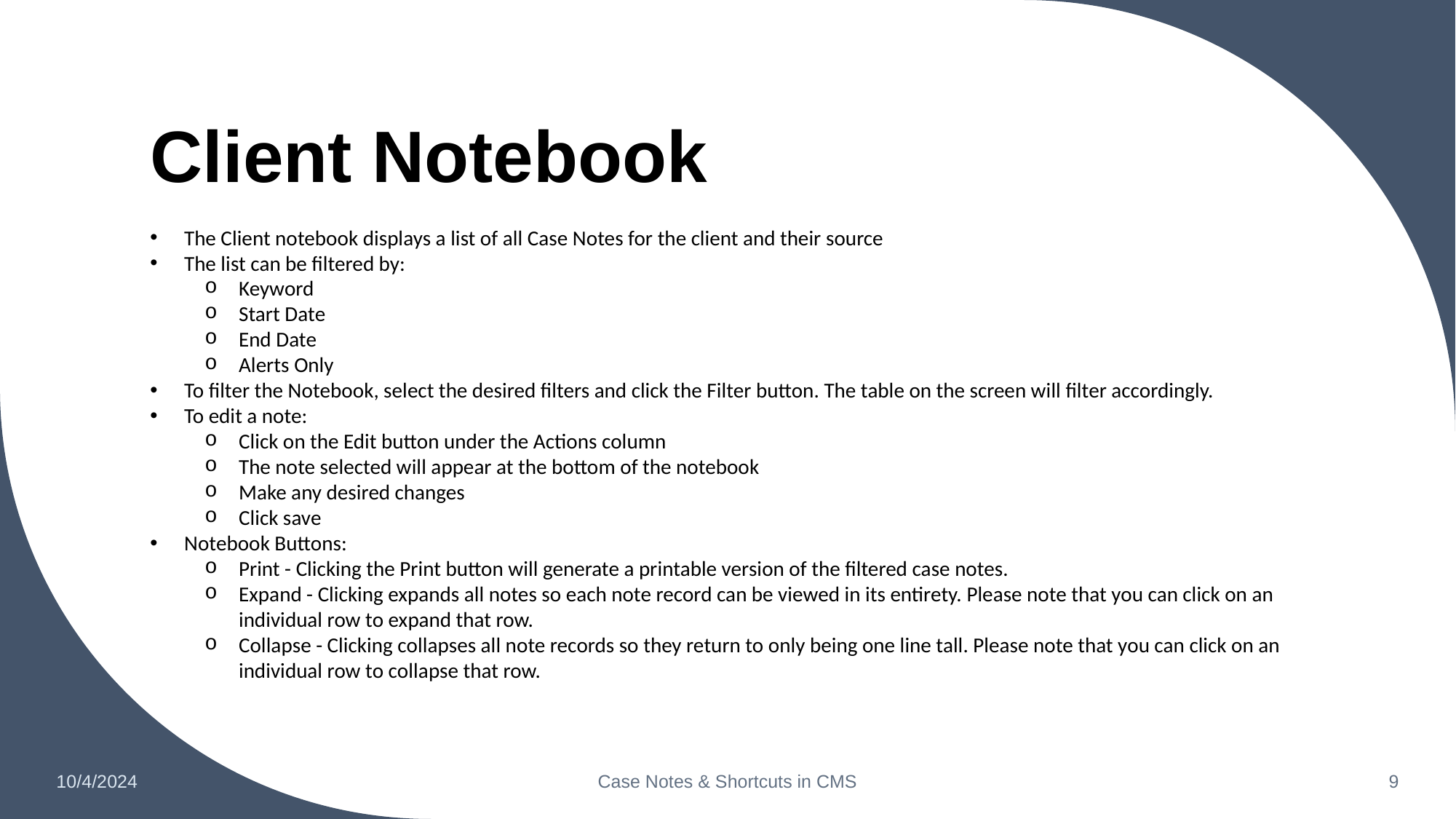

# Client Notebook
The Client notebook displays a list of all Case Notes for the client and their source
The list can be filtered by:
Keyword
Start Date
End Date
Alerts Only
To filter the Notebook, select the desired filters and click the Filter button. The table on the screen will filter accordingly.
To edit a note:
Click on the Edit button under the Actions column
The note selected will appear at the bottom of the notebook
Make any desired changes
Click save
Notebook Buttons:
Print - Clicking the Print button will generate a printable version of the filtered case notes.
Expand - Clicking expands all notes so each note record can be viewed in its entirety. Please note that you can click on an individual row to expand that row.
Collapse - Clicking collapses all note records so they return to only being one line tall. Please note that you can click on an individual row to collapse that row.
10/4/2024
Case Notes & Shortcuts in CMS
9